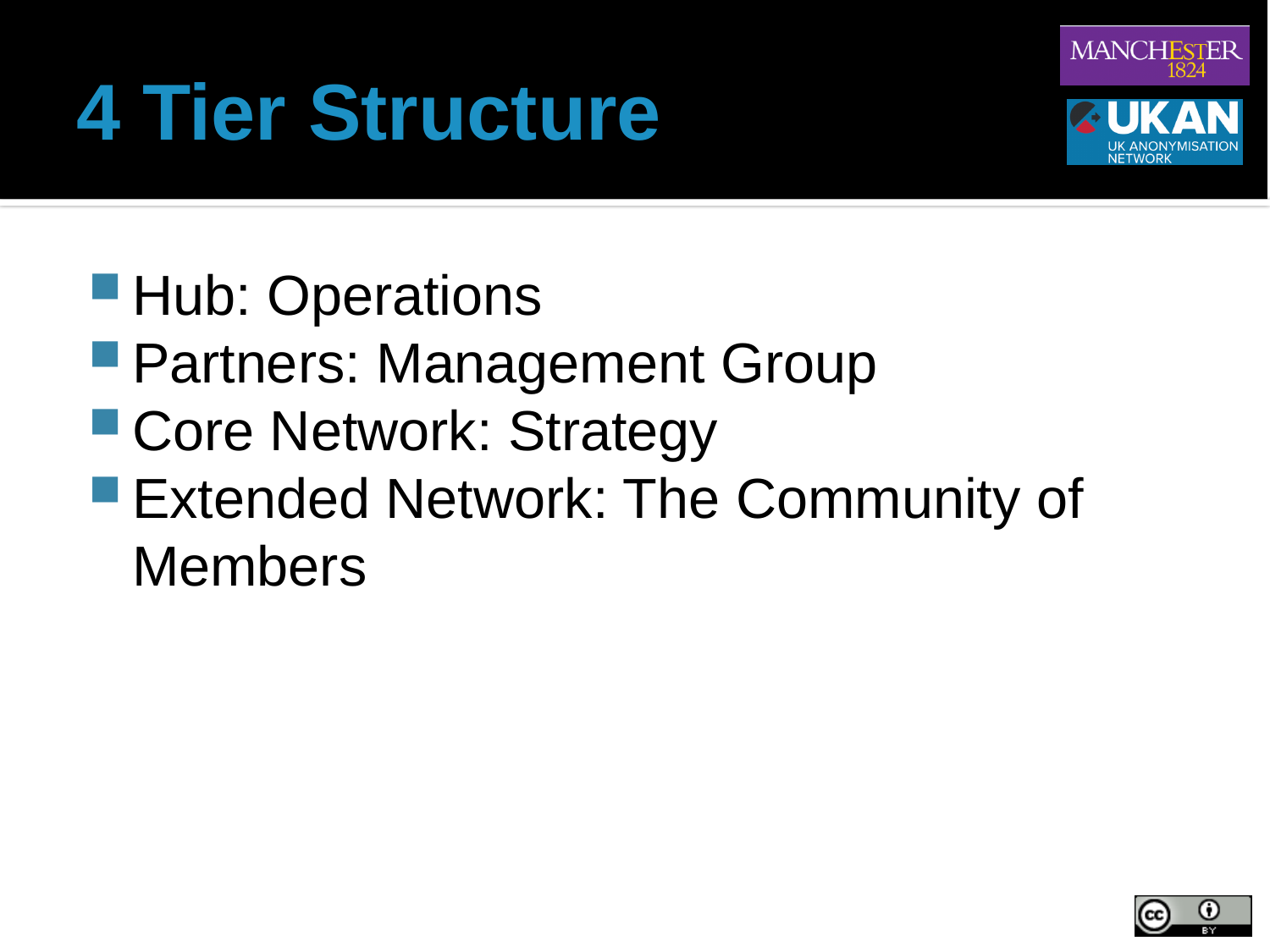

# 4 Tier Structure
Hub: Operations
Partners: Management Group
Core Network: Strategy
Extended Network: The Community of Members